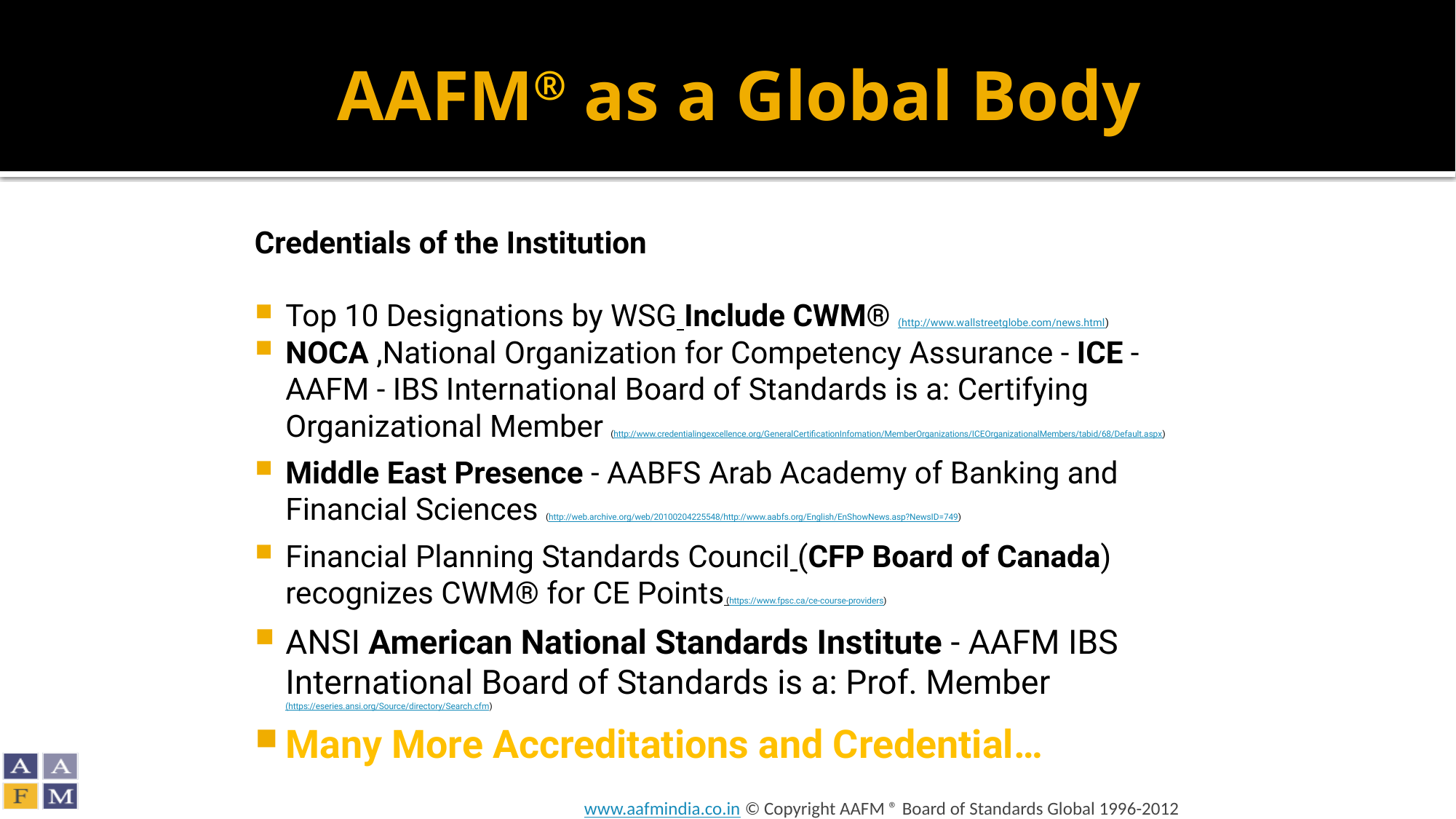

# AAFM® as a Global Body
Credentials of the Institution

Top 10 Designations by WSG Include CWM® (http://www.wallstreetglobe.com/news.html)
NOCA ,National Organization for Competency Assurance - ICE - AAFM - IBS International Board of Standards is a: Certifying Organizational Member (http://www.credentialingexcellence.org/GeneralCertificationInfomation/MemberOrganizations/ICEOrganizationalMembers/tabid/68/Default.aspx)

Middle East Presence - AABFS Arab Academy of Banking and Financial Sciences (http://web.archive.org/web/20100204225548/http://www.aabfs.org/English/EnShowNews.asp?NewsID=749)

Financial Planning Standards Council (CFP Board of Canada) recognizes CWM® for CE Points (https://www.fpsc.ca/ce-course-providers)

ANSI American National Standards Institute - AAFM IBS International Board of Standards is a: Prof. Member (https://eseries.ansi.org/Source/directory/Search.cfm)

Many More Accreditations and Credential…